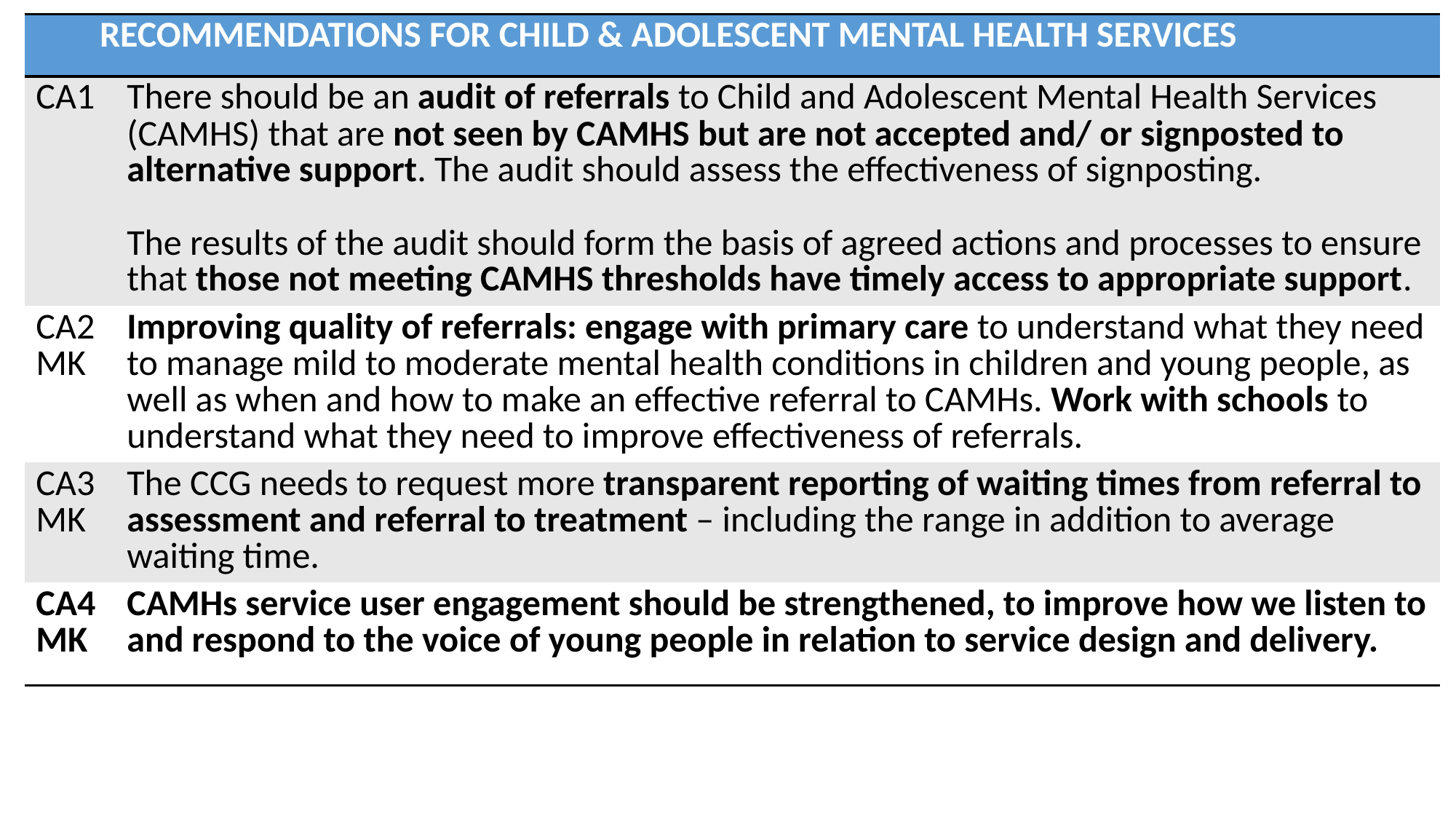

| RECOMMENDATIONS FOR CHILD & ADOLESCENT MENTAL HEALTH SERVICES |  |
| --- | --- |
| CA1 | There should be an audit of referrals to Child and Adolescent Mental Health Services (CAMHS) that are not seen by CAMHS but are not accepted and/ or signposted to alternative support. The audit should assess the effectiveness of signposting. The results of the audit should form the basis of agreed actions and processes to ensure that those not meeting CAMHS thresholds have timely access to appropriate support. |
| CA2MK | Improving quality of referrals: engage with primary care to understand what they need to manage mild to moderate mental health conditions in children and young people, as well as when and how to make an effective referral to CAMHs. Work with schools to understand what they need to improve effectiveness of referrals. |
| CA3MK | The CCG needs to request more transparent reporting of waiting times from referral to assessment and referral to treatment – including the range in addition to average waiting time. |
| CA4MK | CAMHs service user engagement should be strengthened, to improve how we listen to and respond to the voice of young people in relation to service design and delivery. |